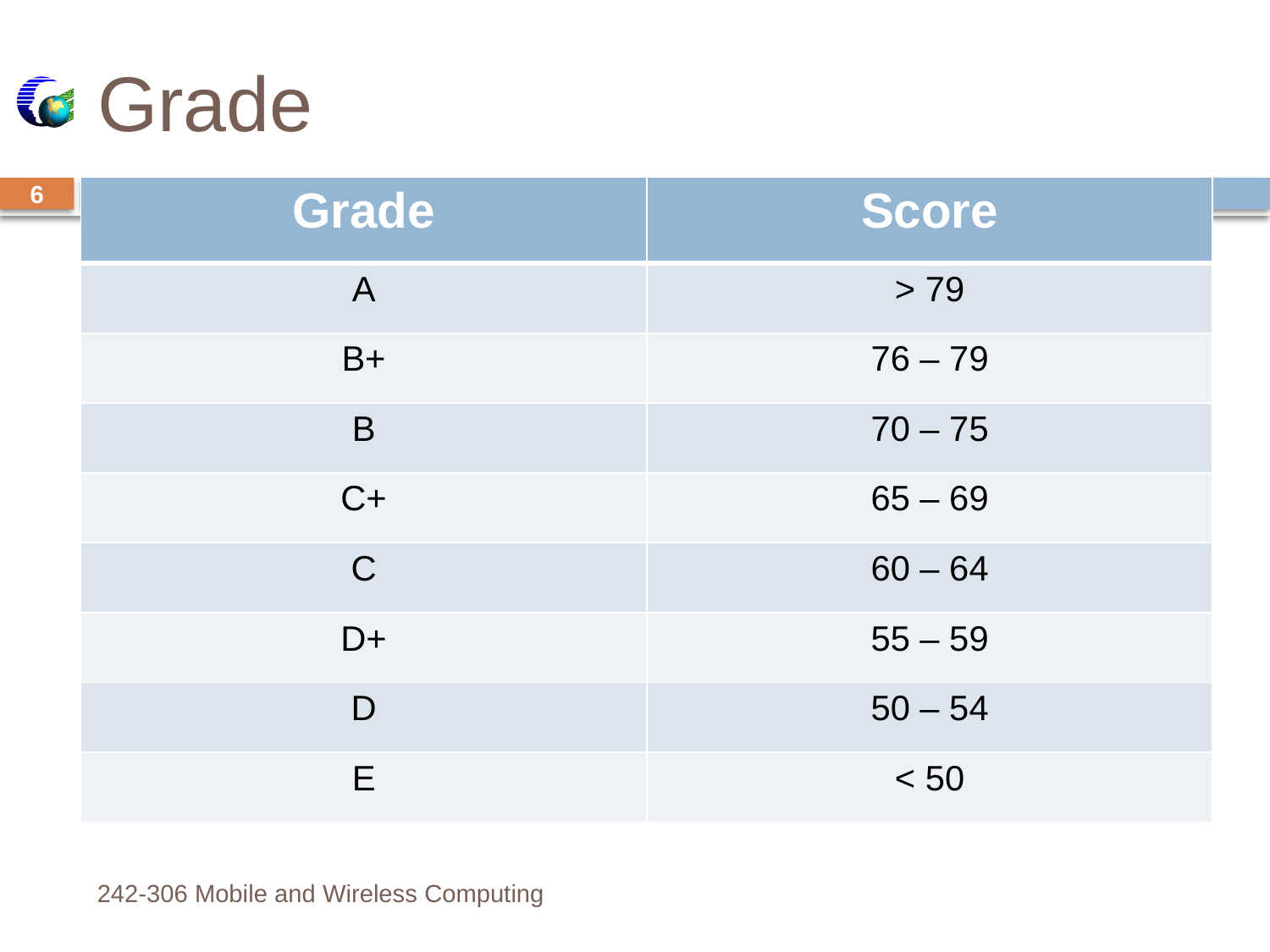

# Grade
6
| Grade | Score |
| --- | --- |
| A | > 79 |
| B+ | 76 – 79 |
| B | 70 – 75 |
| C+ | 65 – 69 |
| C | 60 – 64 |
| D+ | 55 – 59 |
| D | 50 – 54 |
| E | < 50 |
242-306 Mobile and Wireless Computing